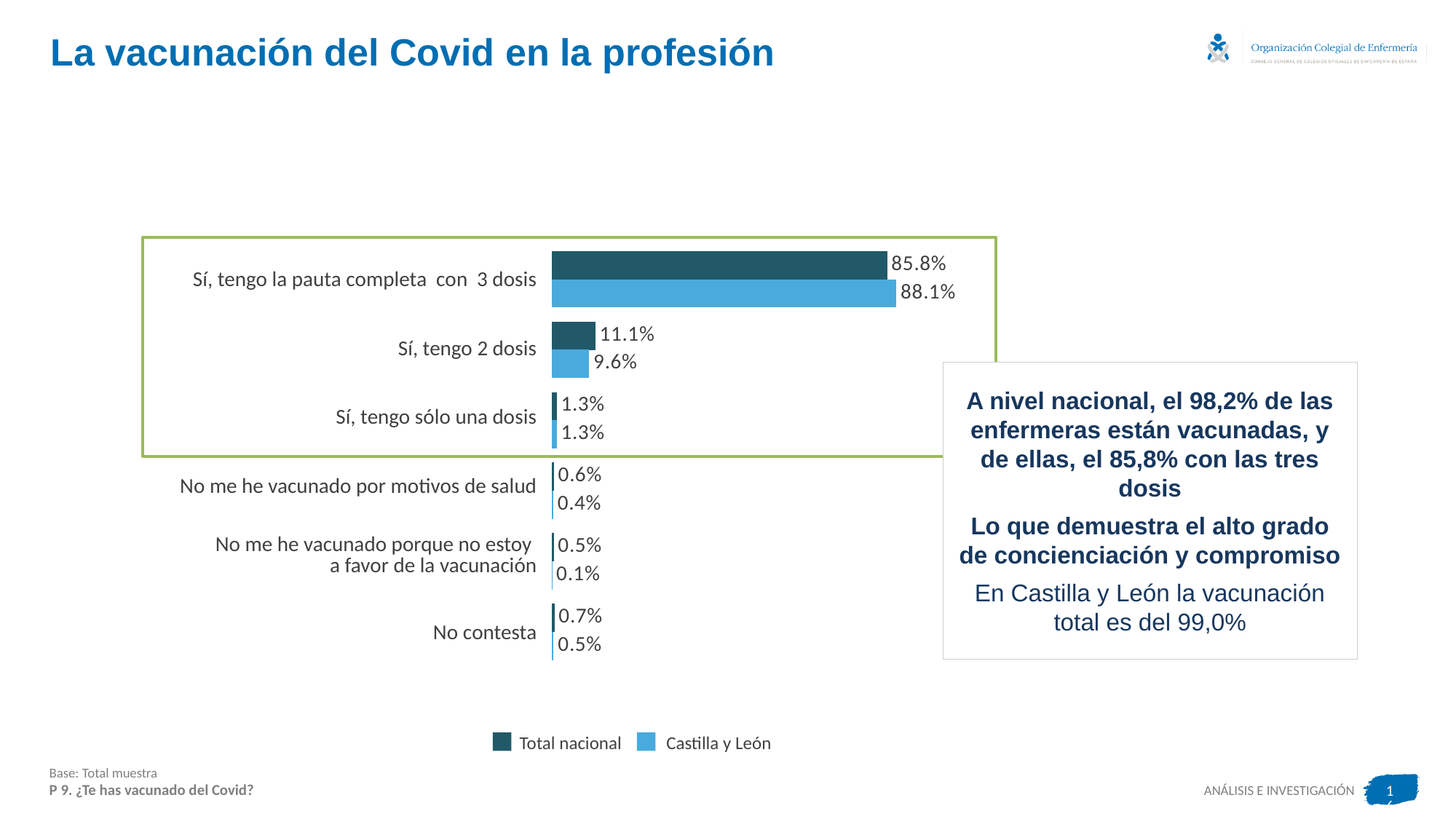

# La vacunación del Covid en la profesión

### Chart

| Category | Serie 1 | CCAA |
|---|---|---|
| Sí, tengo la pauta completa con 3 dosis | 85.75432041102289 | 88.1 |
| Sí, tengo 2 dosis | 11.139654367118169 | 9.6 |
| Sí, tengo sólo una dosis | 1.2844465203176085 | 1.3 |
| No me he vacunado por motivos de salud | 0.5546473610462401 | 0.4 |
| No me he vacunado porque no estoy a favor de la vacunación | 0.5371321812237272 | 0.1 |
| No contesta | 0.7297991592713685 | 0.5 |
| Sí, tengo la pauta completa con 3 dosis |
| --- |
| Sí, tengo 2 dosis |
| Sí, tengo sólo una dosis |
| No me he vacunado por motivos de salud |
| No me he vacunado porque no estoy a favor de la vacunación |
| No contesta |
A nivel nacional, el 98,2% de las enfermeras están vacunadas, y de ellas, el 85,8% con las tres dosis
Lo que demuestra el alto grado de concienciación y compromiso
En Castilla y León la vacunación total es del 99,0%
Total nacional
Castilla y León

Base: Total muestra
P 9. ¿Te has vacunado del Covid?
16